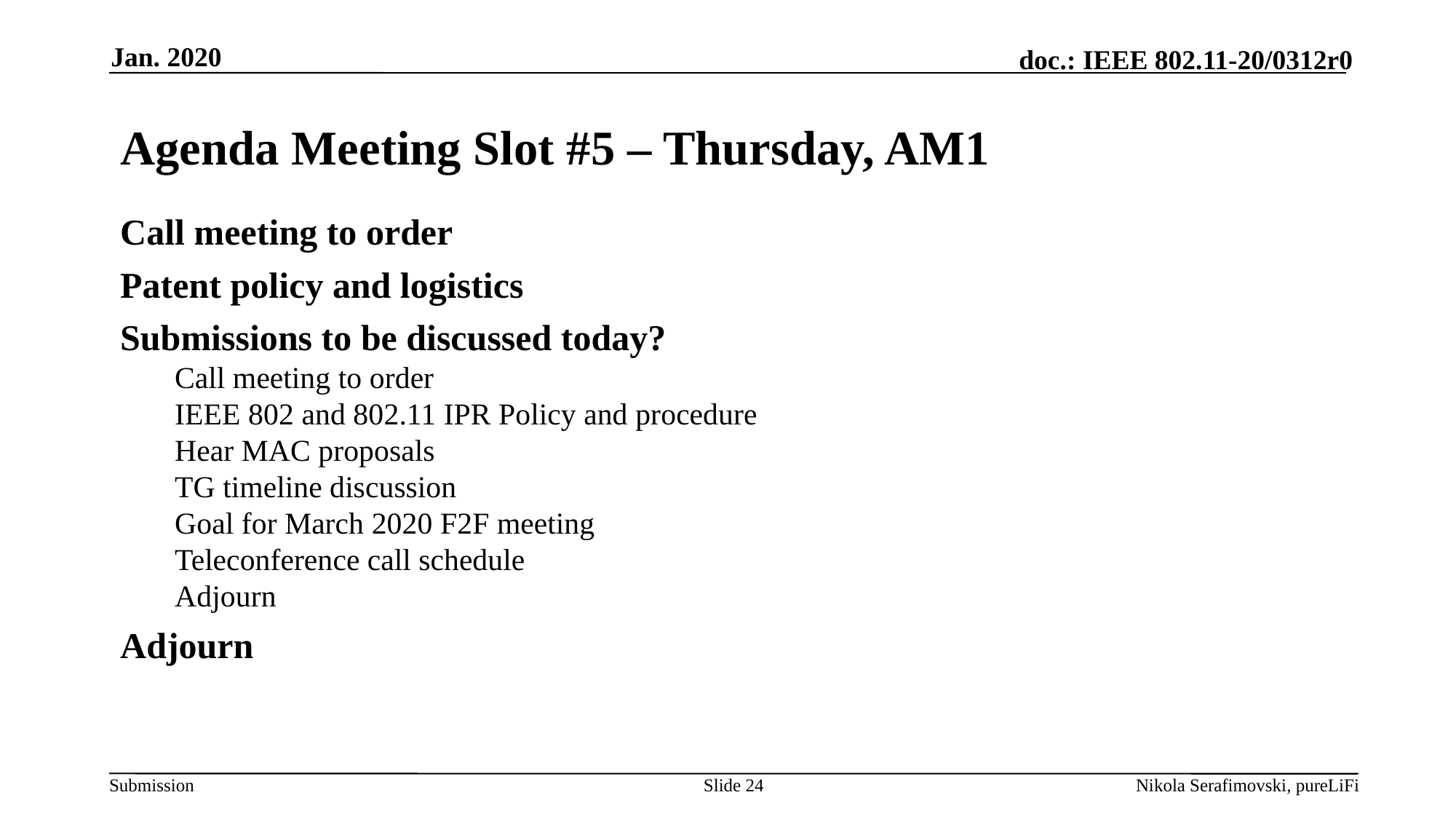

Jan. 2020
# Agenda Meeting Slot #5 – Thursday, AM1
Call meeting to order
Patent policy and logistics
Submissions to be discussed today?
Call meeting to order
IEEE 802 and 802.11 IPR Policy and procedure
Hear MAC proposals
TG timeline discussion
Goal for March 2020 F2F meeting
Teleconference call schedule
Adjourn
Adjourn

Slide 24
Nikola Serafimovski, pureLiFi